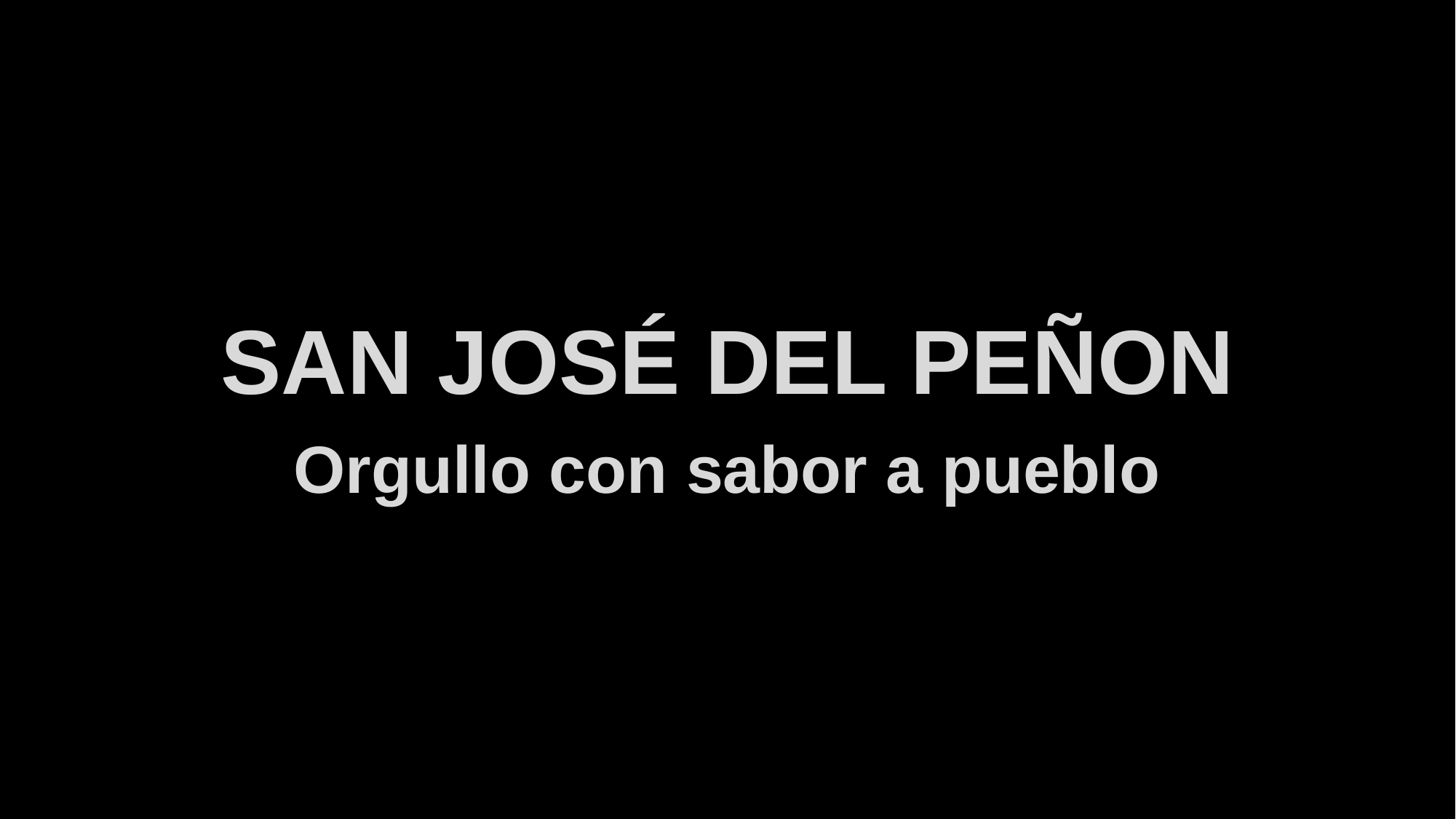

# SAN JOSÉ DEL PEÑON
Orgullo con sabor a pueblo